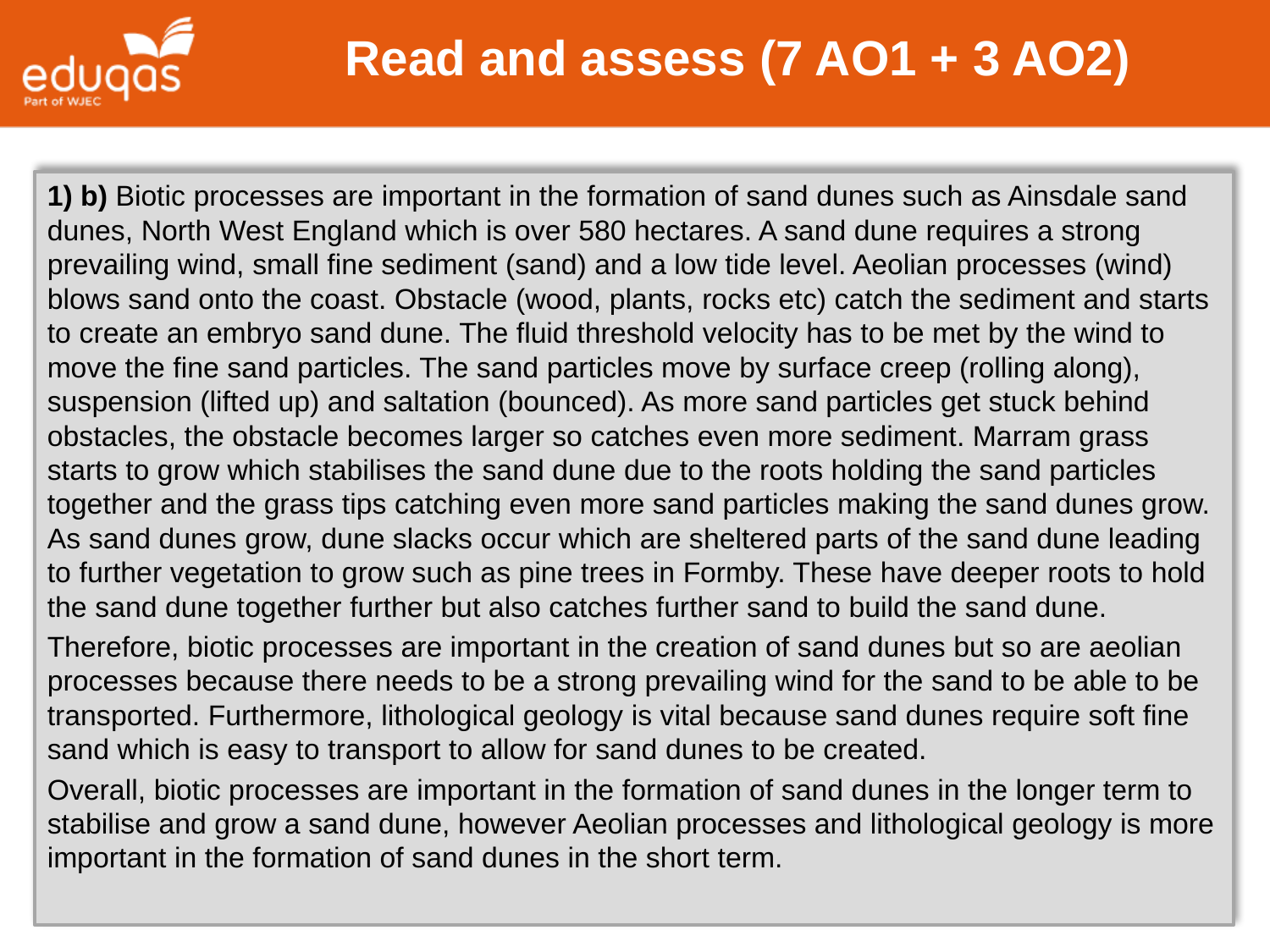

Read and assess (7 AO1 + 3 AO2)
1) b) Biotic processes are important in the formation of sand dunes such as Ainsdale sand dunes, North West England which is over 580 hectares. A sand dune requires a strong prevailing wind, small fine sediment (sand) and a low tide level. Aeolian processes (wind) blows sand onto the coast. Obstacle (wood, plants, rocks etc) catch the sediment and starts to create an embryo sand dune. The fluid threshold velocity has to be met by the wind to move the fine sand particles. The sand particles move by surface creep (rolling along), suspension (lifted up) and saltation (bounced). As more sand particles get stuck behind obstacles, the obstacle becomes larger so catches even more sediment. Marram grass starts to grow which stabilises the sand dune due to the roots holding the sand particles together and the grass tips catching even more sand particles making the sand dunes grow. As sand dunes grow, dune slacks occur which are sheltered parts of the sand dune leading to further vegetation to grow such as pine trees in Formby. These have deeper roots to hold the sand dune together further but also catches further sand to build the sand dune.
Therefore, biotic processes are important in the creation of sand dunes but so are aeolian processes because there needs to be a strong prevailing wind for the sand to be able to be transported. Furthermore, lithological geology is vital because sand dunes require soft fine sand which is easy to transport to allow for sand dunes to be created.
Overall, biotic processes are important in the formation of sand dunes in the longer term to stabilise and grow a sand dune, however Aeolian processes and lithological geology is more important in the formation of sand dunes in the short term.